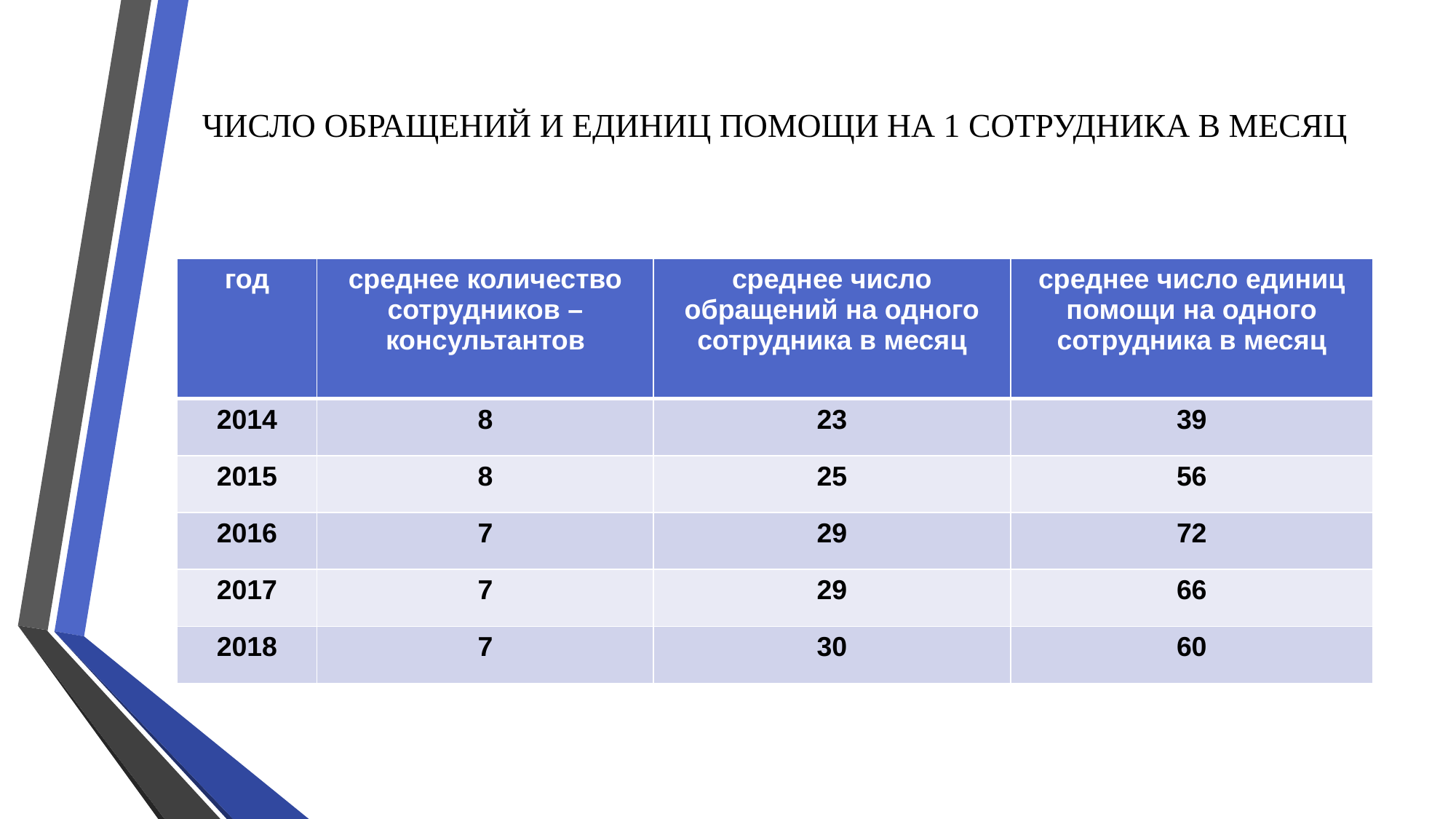

# ЧИСЛО ОБРАЩЕНИЙ И ЕДИНИЦ ПОМОЩИ НА 1 СОТРУДНИКА В МЕСЯЦ
| год | среднее количество сотрудников – консультантов | среднее число обращений на одного сотрудника в месяц | среднее число единиц помощи на одного сотрудника в месяц |
| --- | --- | --- | --- |
| 2014 | 8 | 23 | 39 |
| 2015 | 8 | 25 | 56 |
| 2016 | 7 | 29 | 72 |
| 2017 | 7 | 29 | 66 |
| 2018 | 7 | 30 | 60 |